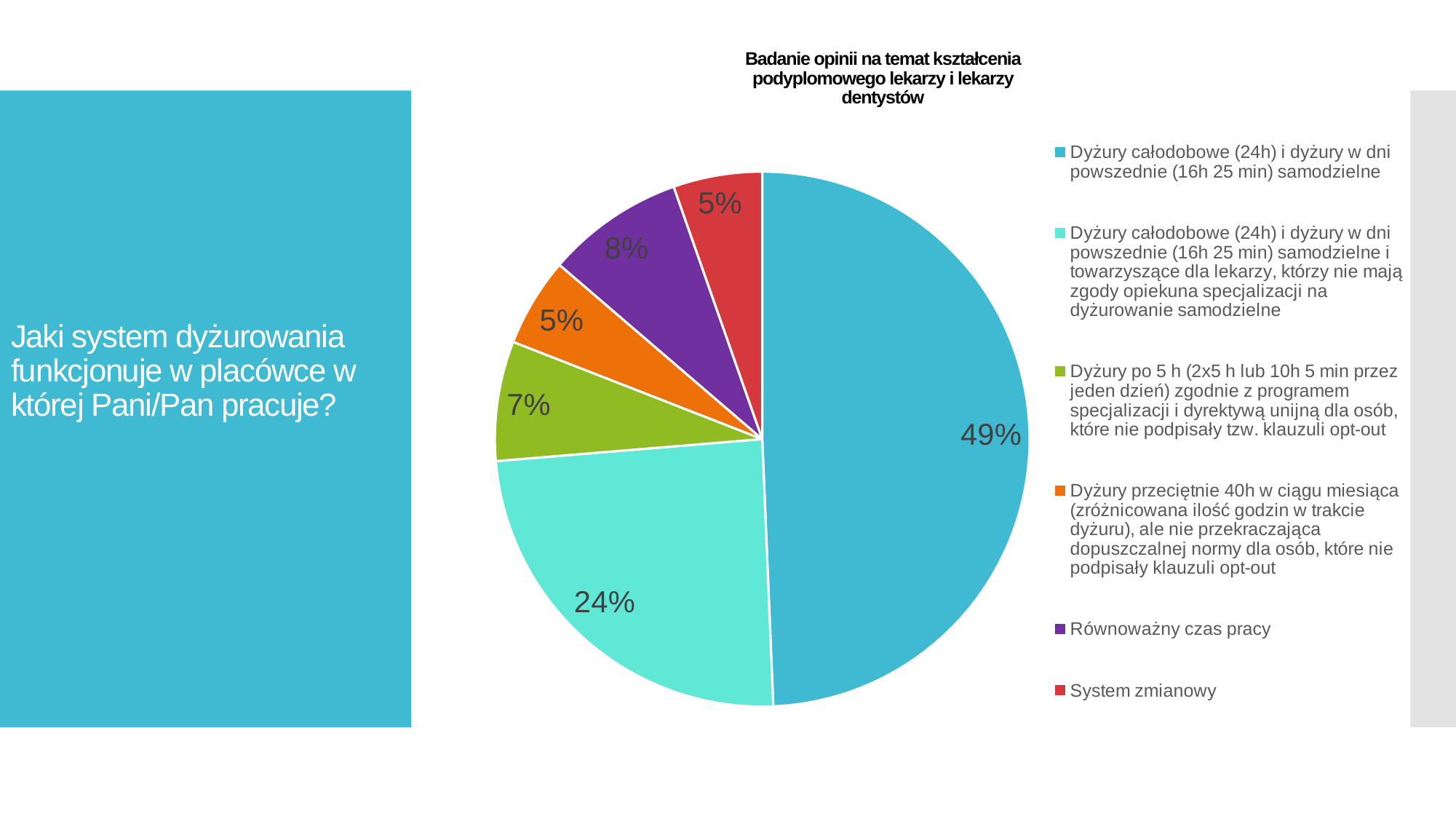

Badanie opinii na temat kształcenia podyplomowego lekarzy i lekarzy dentystów

### Chart

| Category | REZYDENT | SPECJALISTA |
|---|---|---|
| Dyżury całodobowe (24h) i dyżury w dni powszednie (16h 25 min) samodzielne | 450.0 | 122.0 |
| Dyżury całodobowe (24h) i dyżury w dni powszednie (16h 25 min) samodzielne i towarzyszące dla lekarzy, którzy nie mają zgody opiekuna specjalizacji na dyżurowanie samodzielne | 222.0 | 58.0 |
| Dyżury po 5 h (2x5 h lub 10h 5 min przez jeden dzień) zgodnie z programem specjalizacji i dyrektywą unijną dla osób, które nie podpisały tzw. klauzuli opt-out | 66.0 | 16.0 |
| Dyżury przeciętnie 40h w ciągu miesiąca (zróżnicowana ilość godzin w trakcie dyżuru), ale nie przekraczająca dopuszczalnej normy dla osób, które nie podpisały klauzuli opt-out | 49.0 | 19.0 |
| Równoważny czas pracy | 76.0 | 36.0 |
| System zmianowy | 49.0 | 21.0 |
# Jaki system dyżurowania funkcjonuje w placówce w której Pani/Pan pracuje?